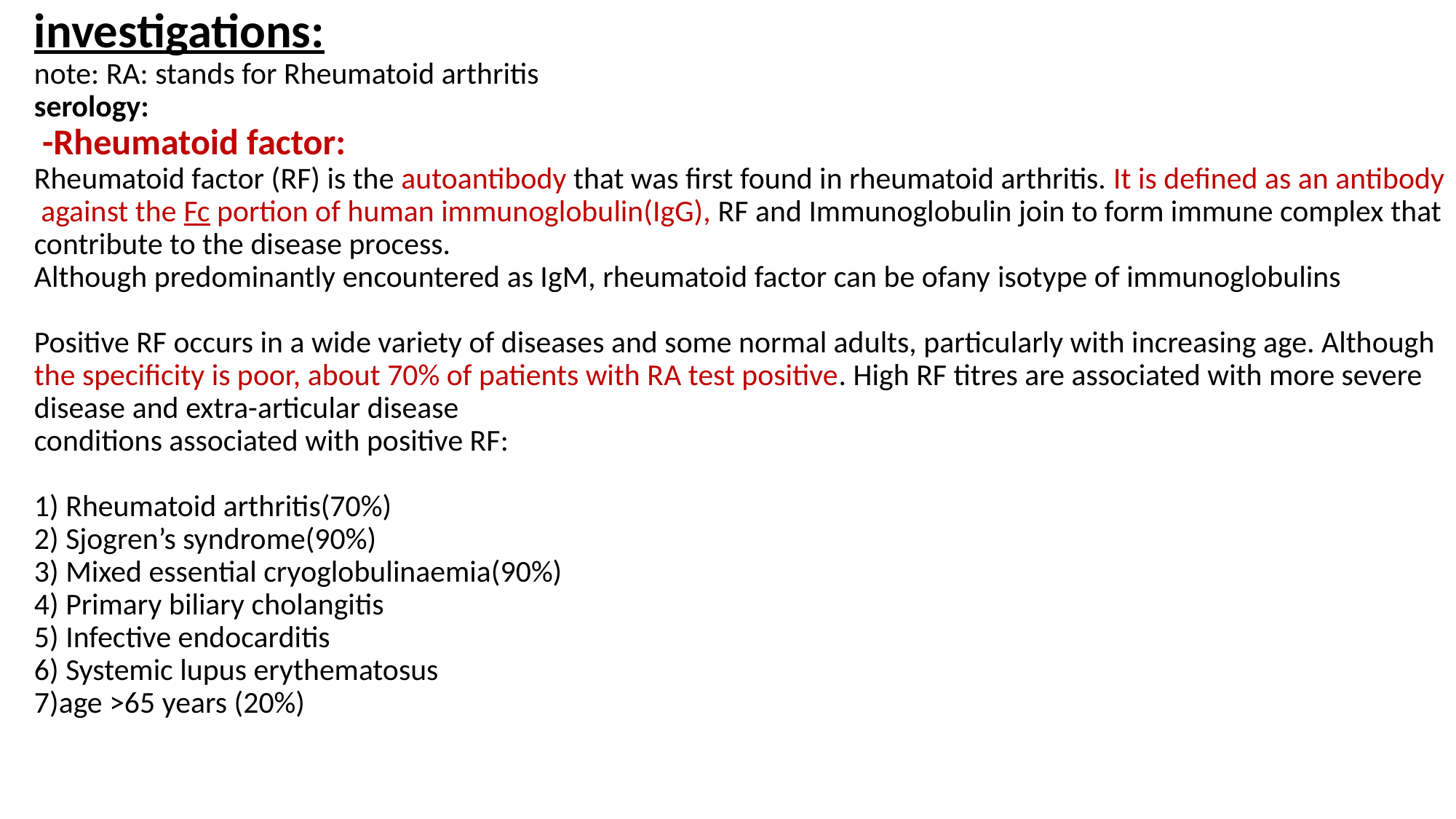

investigations:
note: RA: stands for Rheumatoid arthritis
serology:
 -Rheumatoid factor:
Rheumatoid factor (RF) is the autoantibody that was first found in rheumatoid arthritis. It is defined as an antibody  against the Fc portion of human immunoglobulin(IgG), RF and Immunoglobulin join to form immune complex that contribute to the disease process.
Although predominantly encountered as IgM, rheumatoid factor can be ofany isotype of immunoglobulins
Positive RF occurs in a wide variety of diseases and some normal adults, particularly with increasing age. Although the specificity is poor, about 70% of patients with RA test positive. High RF titres are associated with more severe disease and extra-articular disease
conditions associated with positive RF:
1) Rheumatoid arthritis(70%)
2) Sjogren’s syndrome(90%)
3) Mixed essential cryoglobulinaemia(90%)
4) Primary biliary cholangitis
5) Infective endocarditis
6) Systemic lupus erythematosus
7)age >65 years (20%)